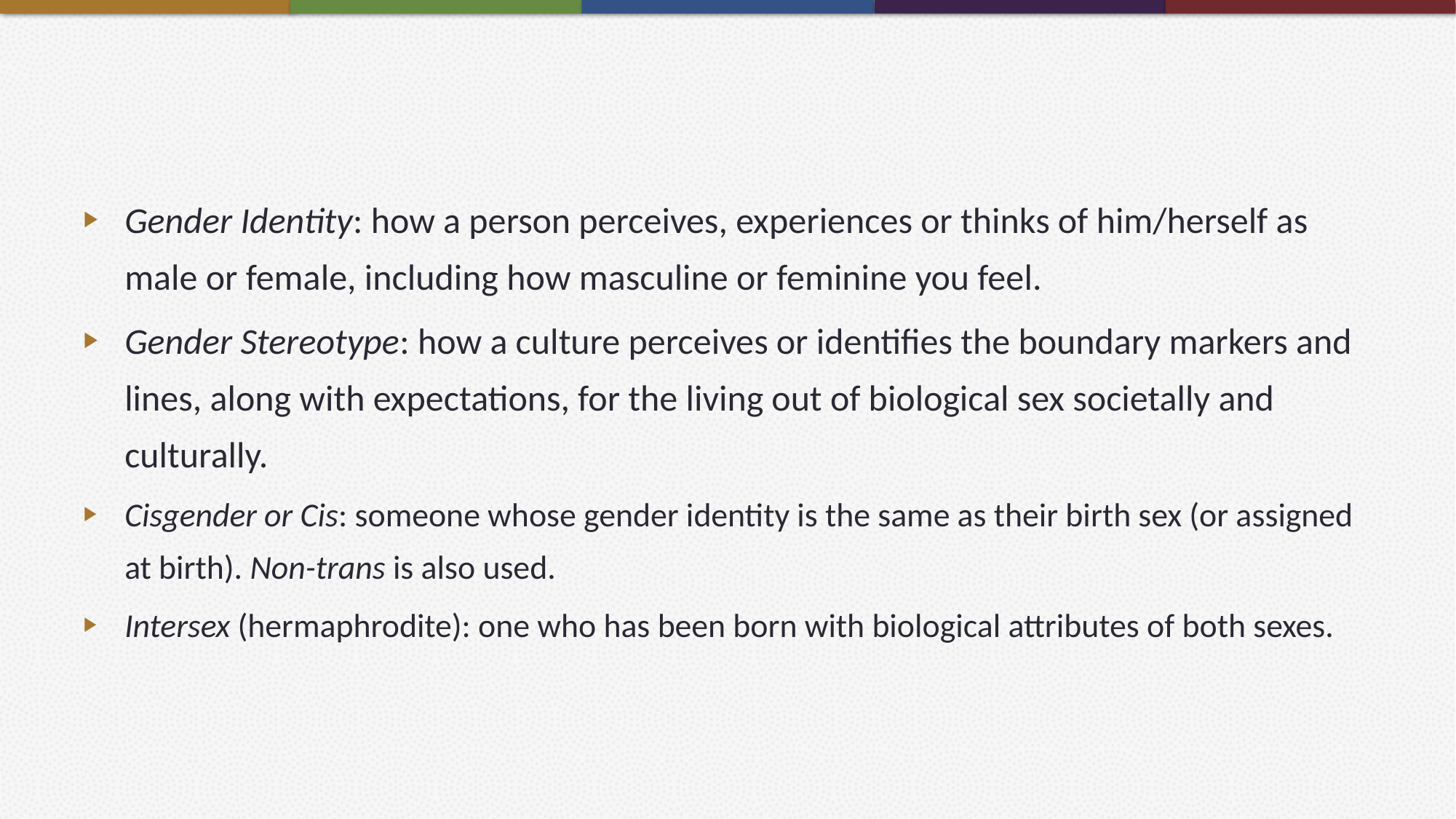

#
Gender Identity: how a person perceives, experiences or thinks of him/herself as male or female, including how masculine or feminine you feel.
Gender Stereotype: how a culture perceives or identifies the boundary markers and lines, along with expectations, for the living out of biological sex societally and culturally.
Cisgender or Cis: someone whose gender identity is the same as their birth sex (or assigned at birth). Non-trans is also used.
Intersex (hermaphrodite): one who has been born with biological attributes of both sexes.